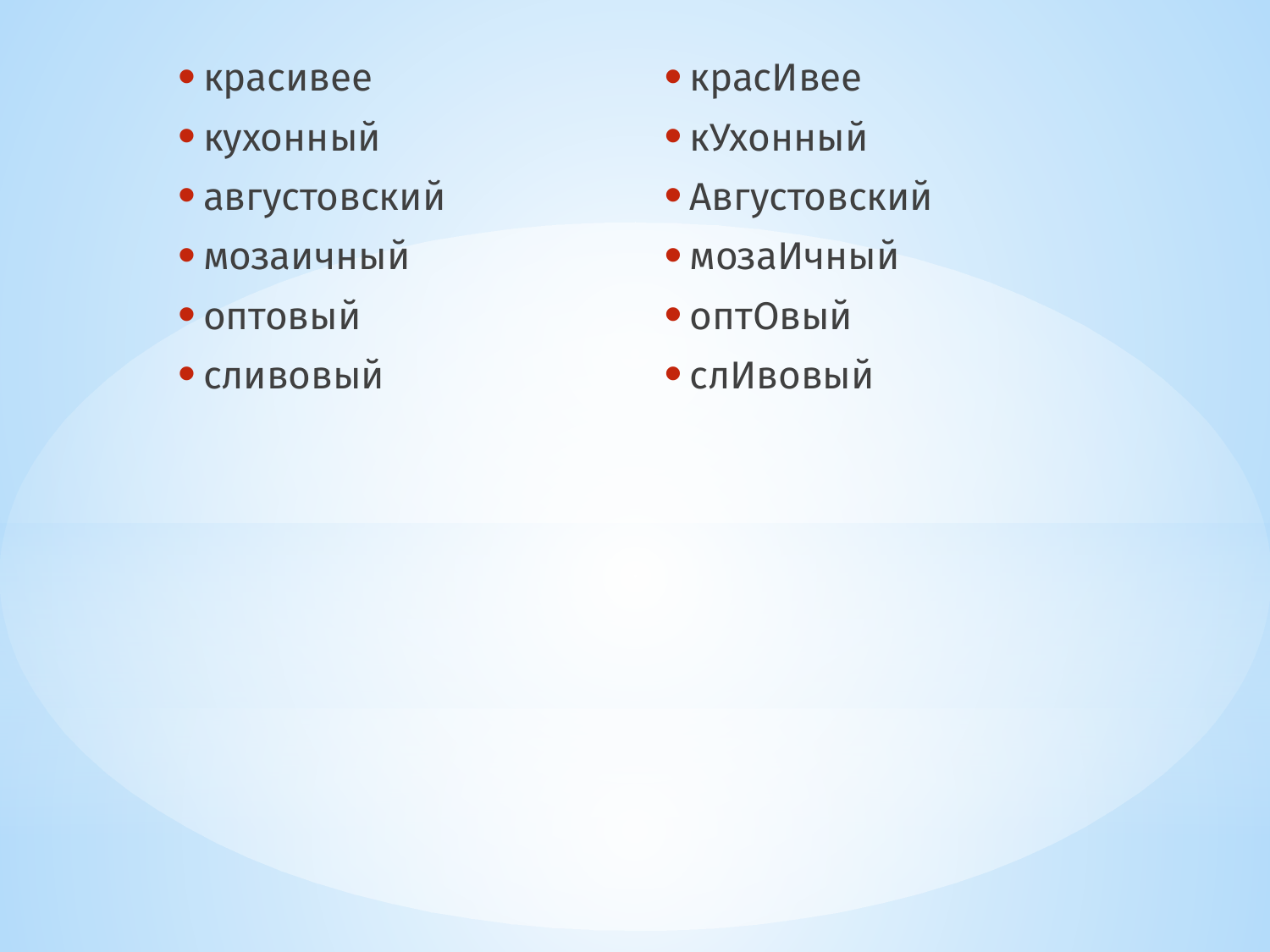

красивее
кухонный
августовский
мозаичный
оптовый
сливовый

красИвее
кУхонный
Августовский
мозаИчный
оптОвый
слИвовый